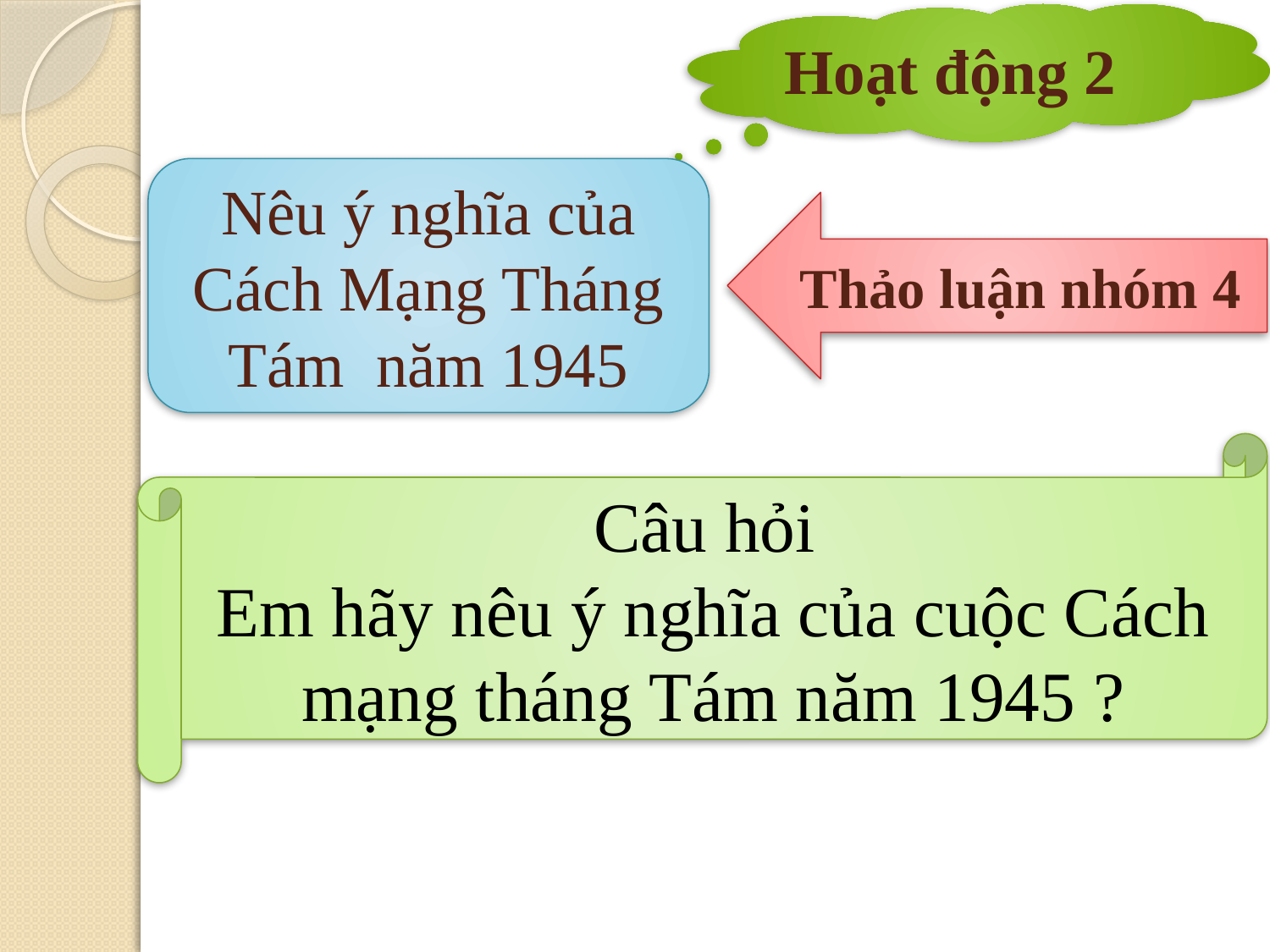

Hoạt động 2
Nêu ý nghĩa của Cách Mạng Tháng Tám  năm 1945
Thảo luận nhóm 4
Câu hỏi
Em hãy nêu ý nghĩa của cuộc Cách mạng tháng Tám năm 1945 ?